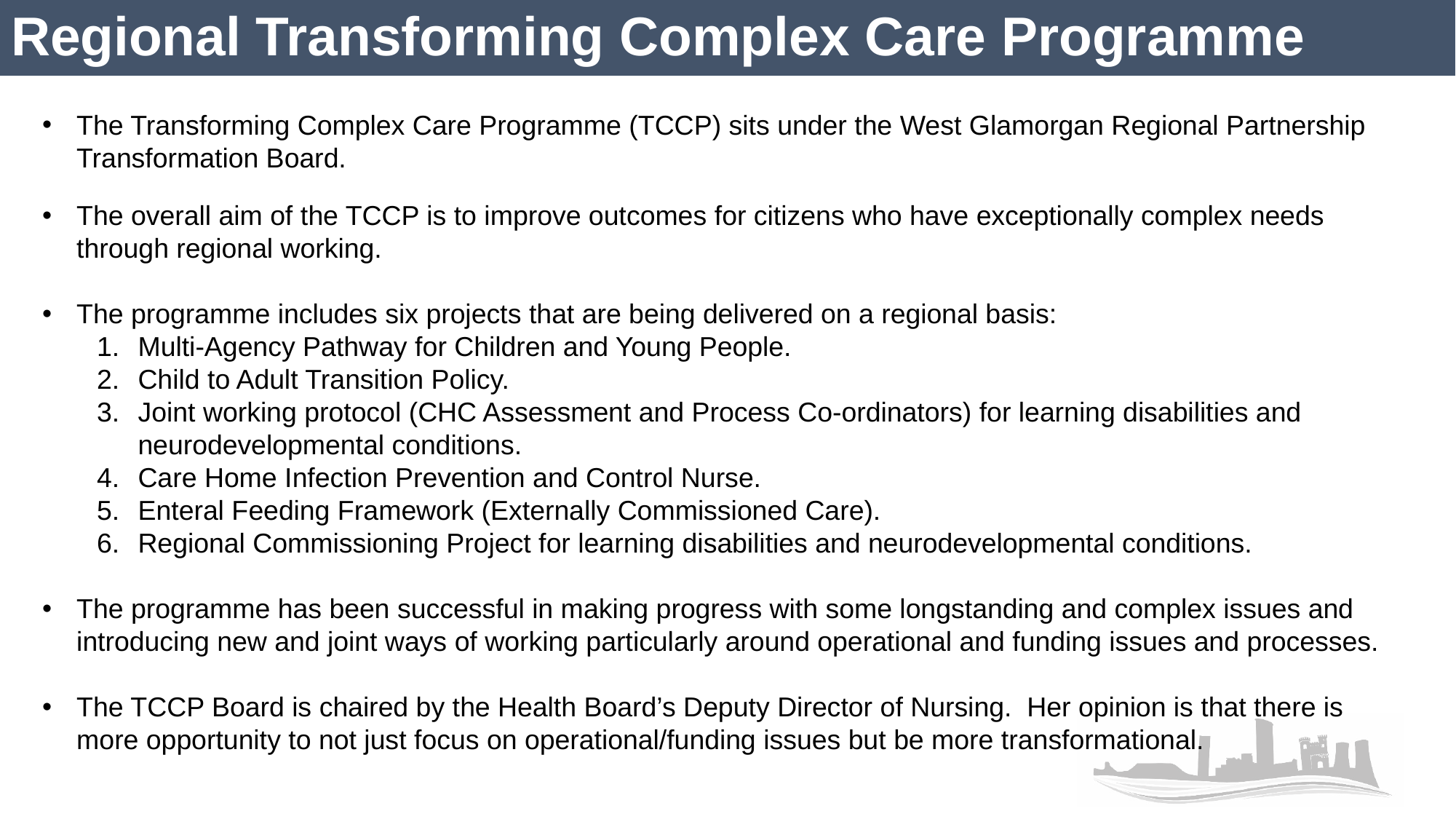

# Regional Transforming Complex Care Programme
The Transforming Complex Care Programme (TCCP) sits under the West Glamorgan Regional Partnership Transformation Board.

The overall aim of the TCCP is to improve outcomes for citizens who have exceptionally complex needs through regional working.

The programme includes six projects that are being delivered on a regional basis:
Multi-Agency Pathway for Children and Young People.
Child to Adult Transition Policy.
Joint working protocol (CHC Assessment and Process Co-ordinators) for learning disabilities and neurodevelopmental conditions.
Care Home Infection Prevention and Control Nurse.
Enteral Feeding Framework (Externally Commissioned Care).
Regional Commissioning Project for learning disabilities and neurodevelopmental conditions.

The programme has been successful in making progress with some longstanding and complex issues and introducing new and joint ways of working particularly around operational and funding issues and processes.

The TCCP Board is chaired by the Health Board’s Deputy Director of Nursing.  Her opinion is that there is more opportunity to not just focus on operational/funding issues but be more transformational.